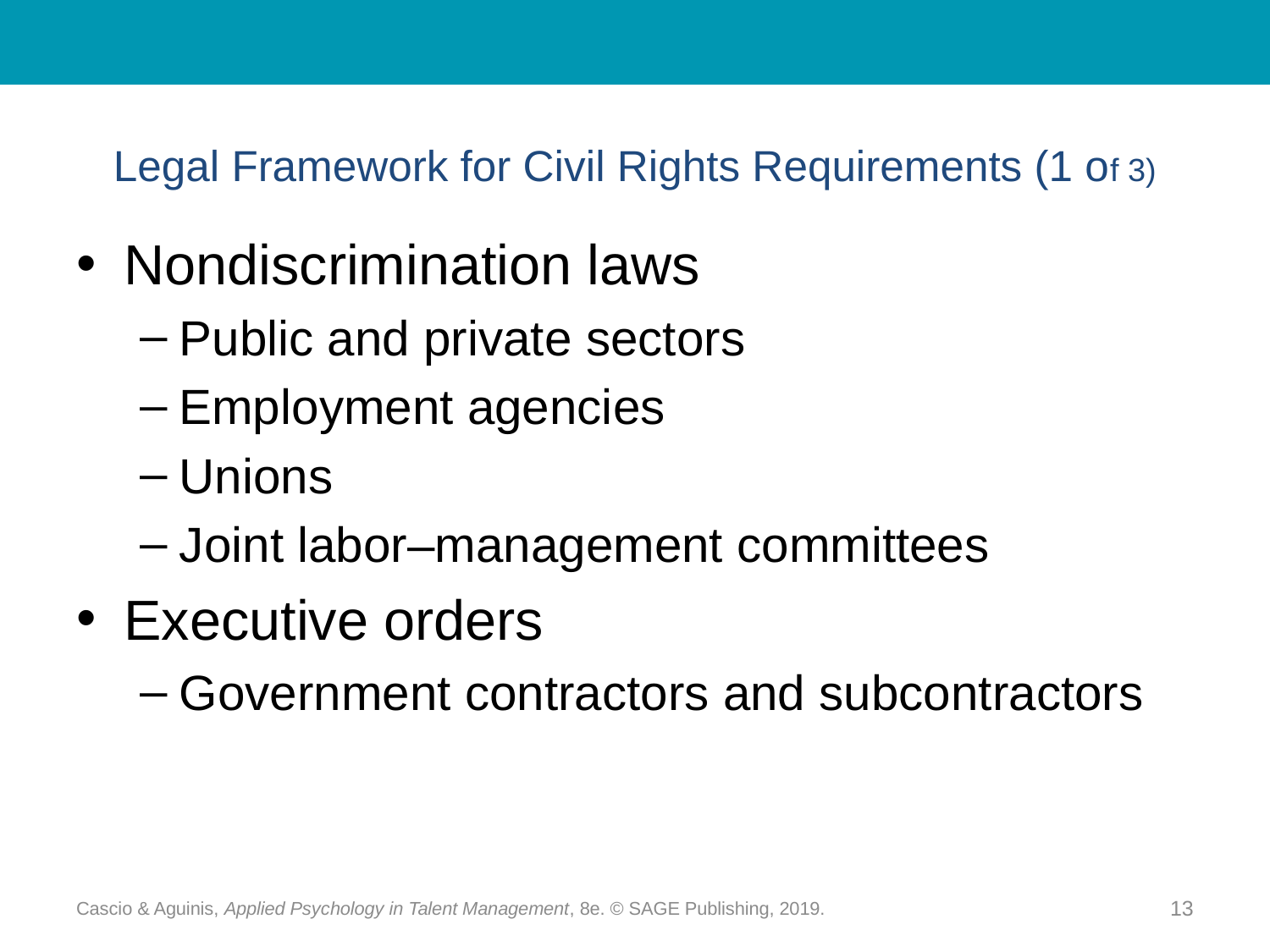

# Legal Framework for Civil Rights Requirements (1 of 3)
Nondiscrimination laws
Public and private sectors
Employment agencies
Unions
Joint labor–management committees
Executive orders
Government contractors and subcontractors
Cascio & Aguinis, Applied Psychology in Talent Management, 8e. © SAGE Publishing, 2019.
13